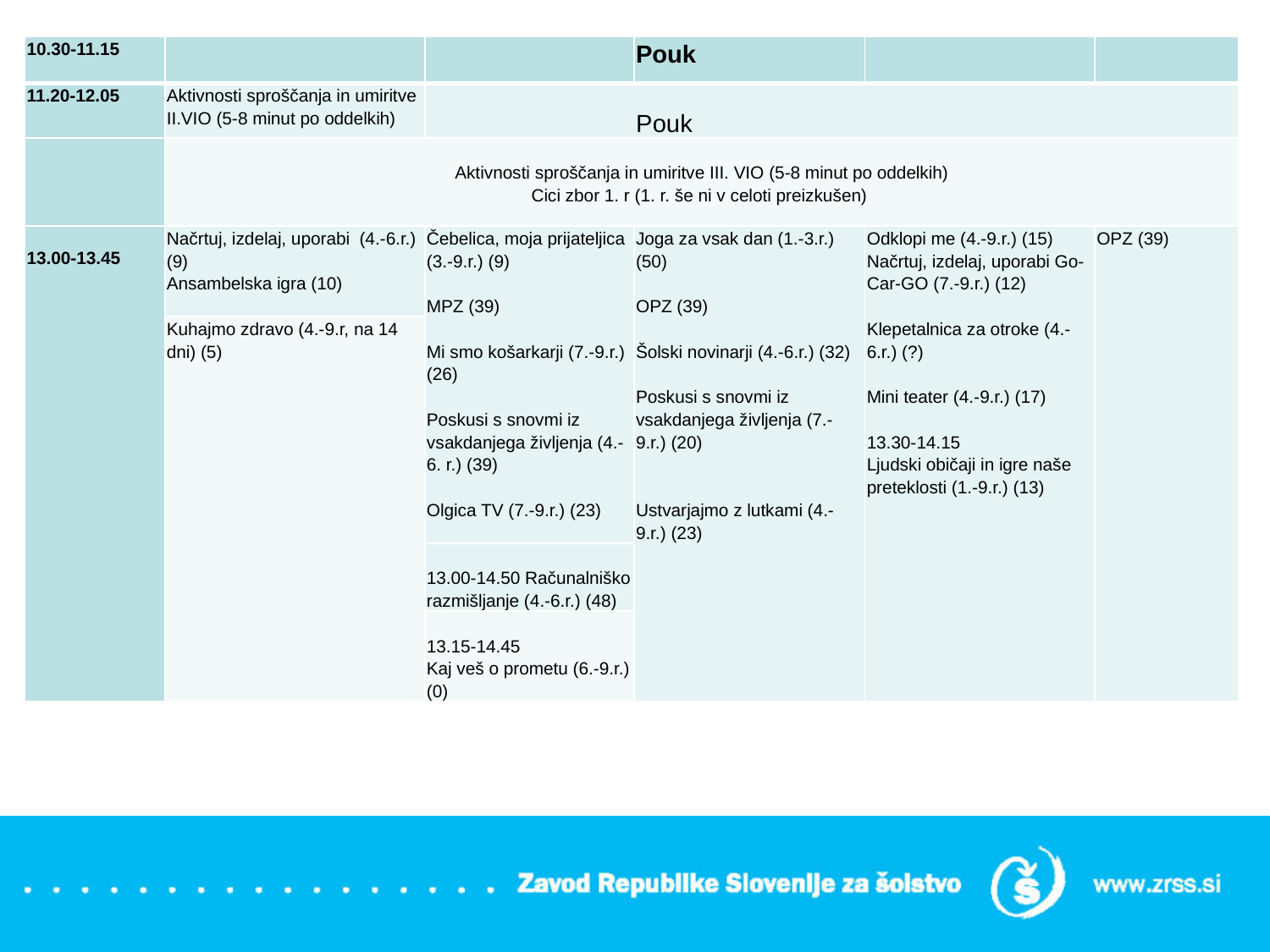

| 10.30-11.15 |  |  | Pouk |  |  |
| --- | --- | --- | --- | --- | --- |
| 11.20-12.05 | Aktivnosti sproščanja in umiritve II.VIO (5-8 minut po oddelkih) | Pouk |  |  |  |
|  | Aktivnosti sproščanja in umiritve III. VIO (5-8 minut po oddelkih) Cici zbor 1. r (1. r. še ni v celoti preizkušen) |  |  |  |  |
| 13.00-13.45 | Načrtuj, izdelaj, uporabi (4.-6.r.) (9) Ansambelska igra (10) | Čebelica, moja prijateljica (3.-9.r.) (9)   MPZ (39)   Mi smo košarkarji (7.-9.r.) (26)   Poskusi s snovmi iz vsakdanjega življenja (4.-6. r.) (39)   Olgica TV (7.-9.r.) (23) | Joga za vsak dan (1.-3.r.) (50)   OPZ (39)   Šolski novinarji (4.-6.r.) (32)   Poskusi s snovmi iz vsakdanjega življenja (7.-9.r.) (20)     Ustvarjajmo z lutkami (4.-9.r.) (23) | Odklopi me (4.-9.r.) (15) Načrtuj, izdelaj, uporabi Go-Car-GO (7.-9.r.) (12)   Klepetalnica za otroke (4.-6.r.) (?)   Mini teater (4.-9.r.) (17)   13.30-14.15 Ljudski običaji in igre naše preteklosti (1.-9.r.) (13) | OPZ (39) |
|  | Kuhajmo zdravo (4.-9.r, na 14 dni) (5) |  |  |  |  |
|  |  | 13.00-14.50 Računalniško razmišljanje (4.-6.r.) (48) |  |  |  |
|  |  | 13.15-14.45 Kaj veš o prometu (6.-9.r.) (0) |  |  |  |